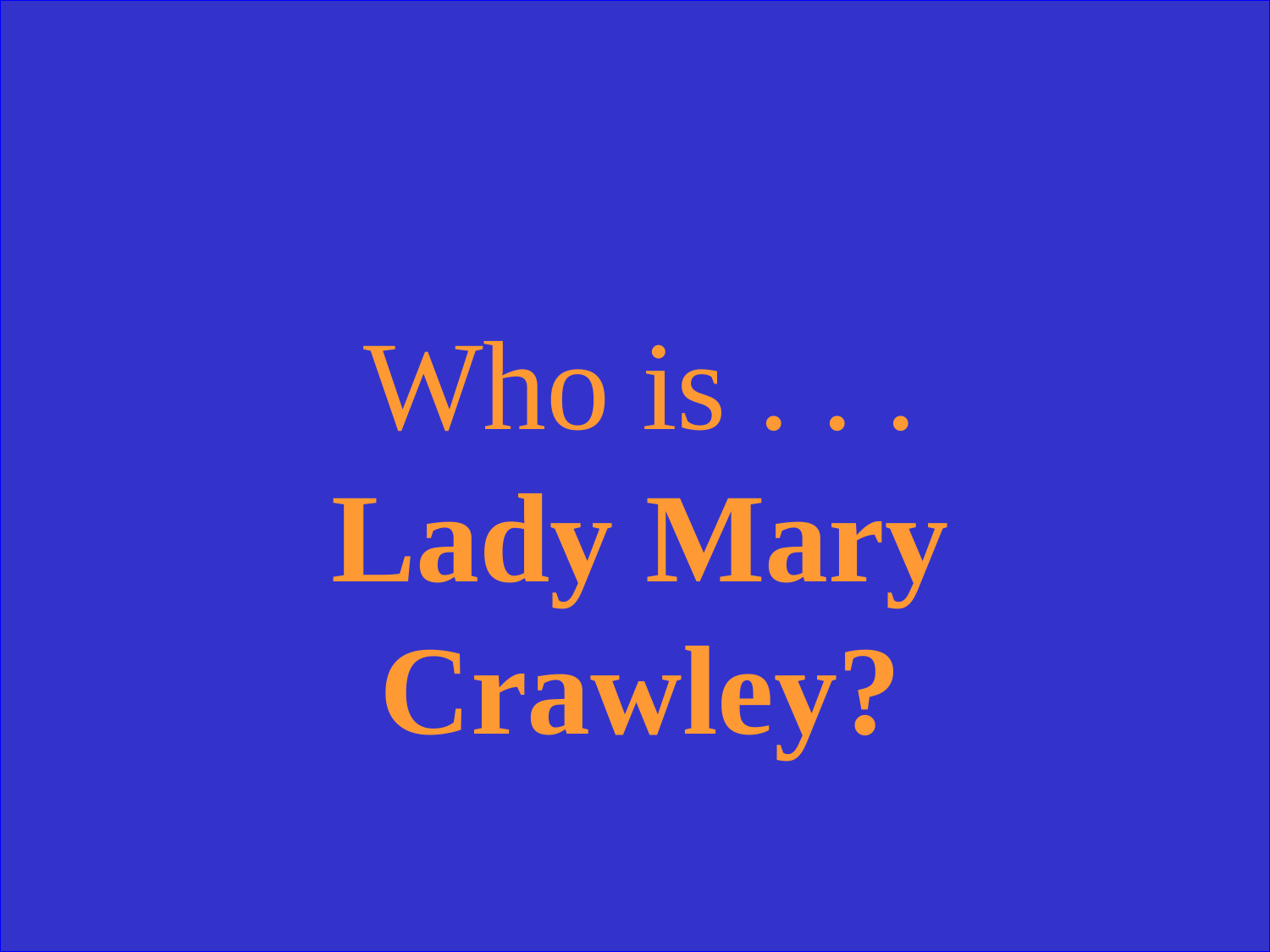

Who is . . .
Lady Mary Crawley?